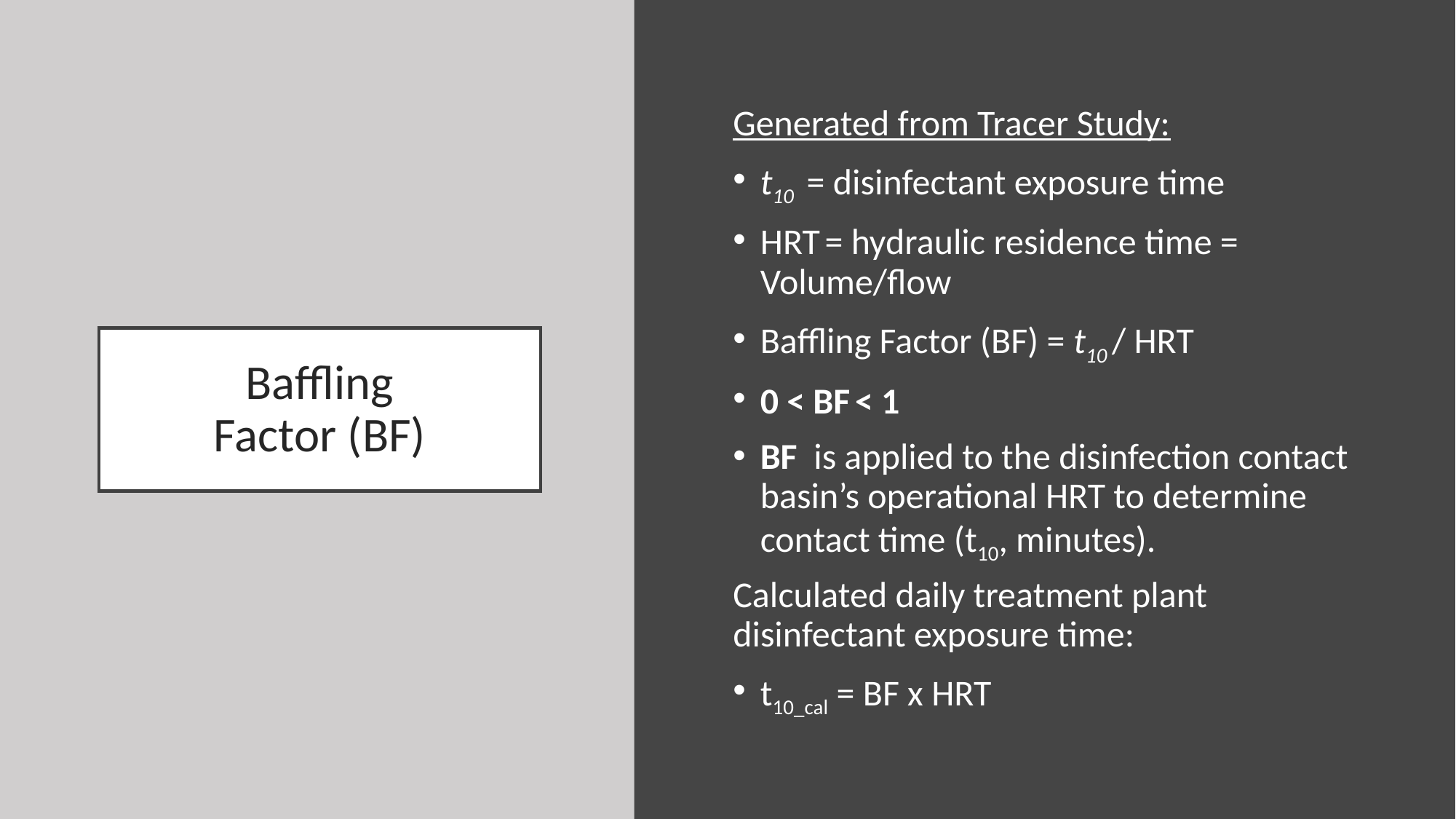

Generated from Tracer Study:
t10  = disinfectant exposure time
HRT = hydraulic residence time = Volume/flow
Baffling Factor (BF) = t10 / HRT
0 < BF < 1
BF  is applied to the disinfection contact basin’s operational HRT to determine contact time (t10, minutes).
Calculated daily treatment plant disinfectant exposure time:
t10_cal = BF x HRT
# Baffling Factor (BF)